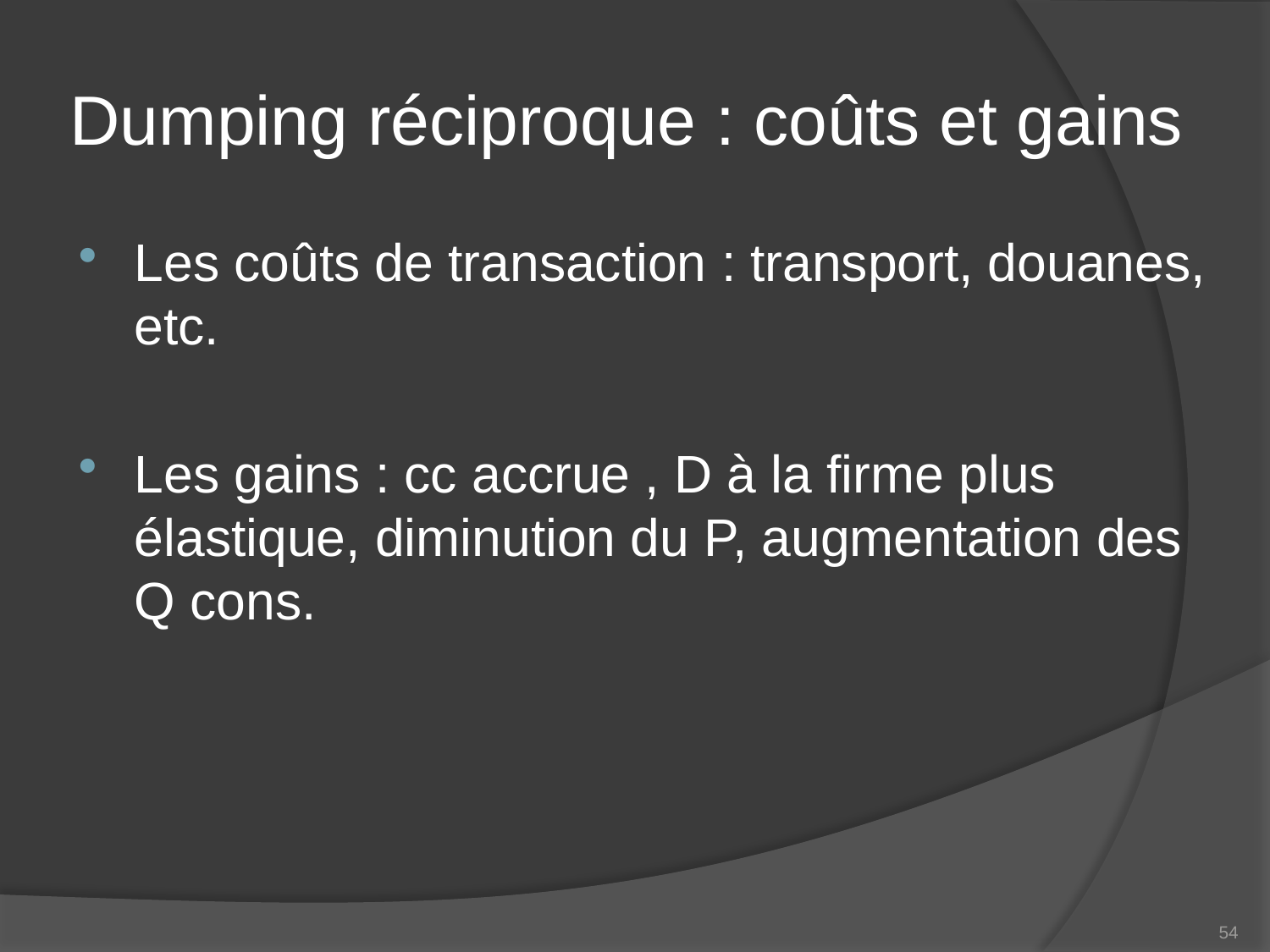

# Dumping réciproque : coûts et gains
Les coûts de transaction : transport, douanes, etc.

Les gains : cc accrue , D à la firme plus élastique, diminution du P, augmentation des Q cons.

54